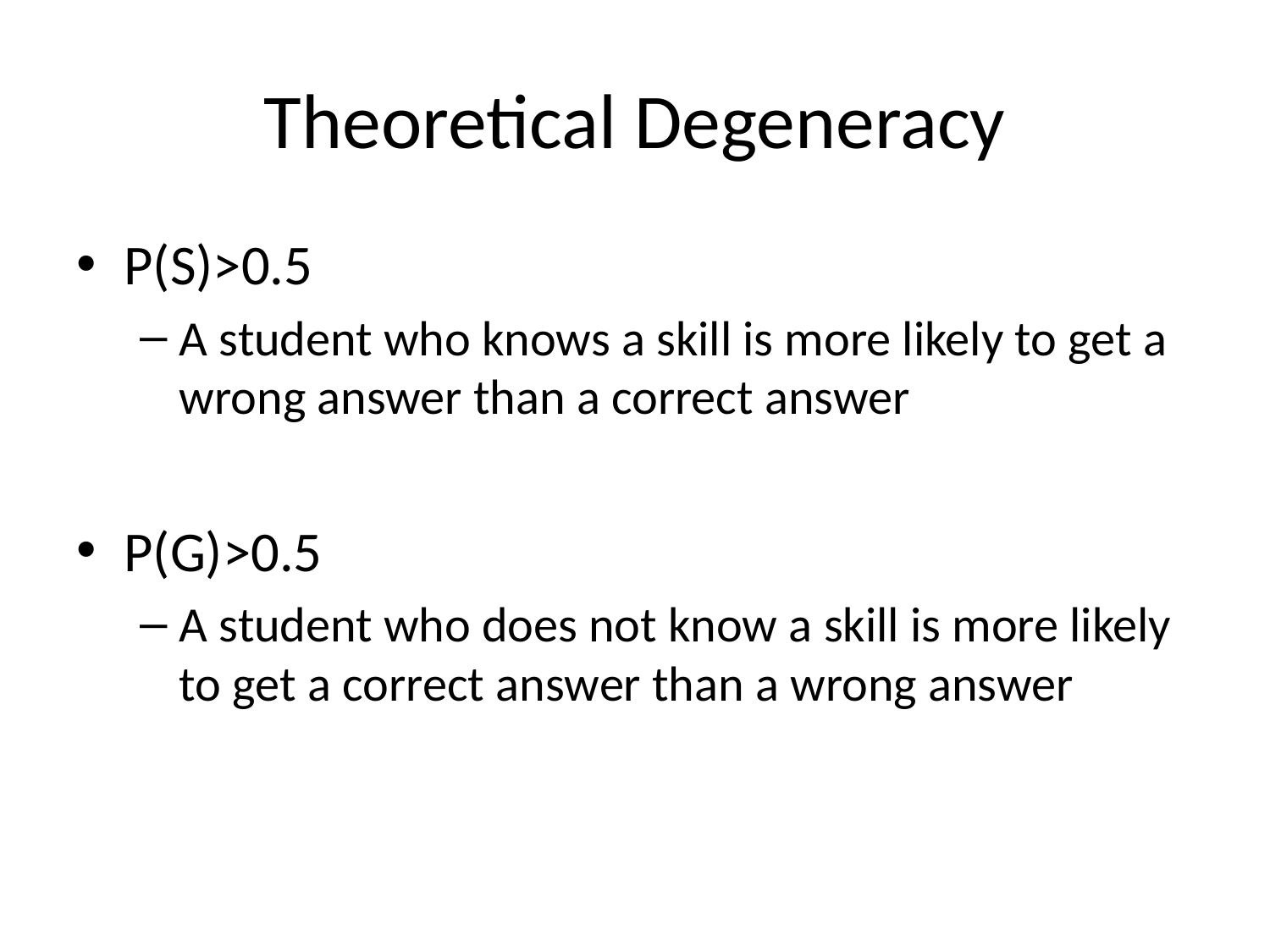

# Theoretical Degeneracy
P(S)>0.5
A student who knows a skill is more likely to get a wrong answer than a correct answer

P(G)>0.5
A student who does not know a skill is more likely to get a correct answer than a wrong answer